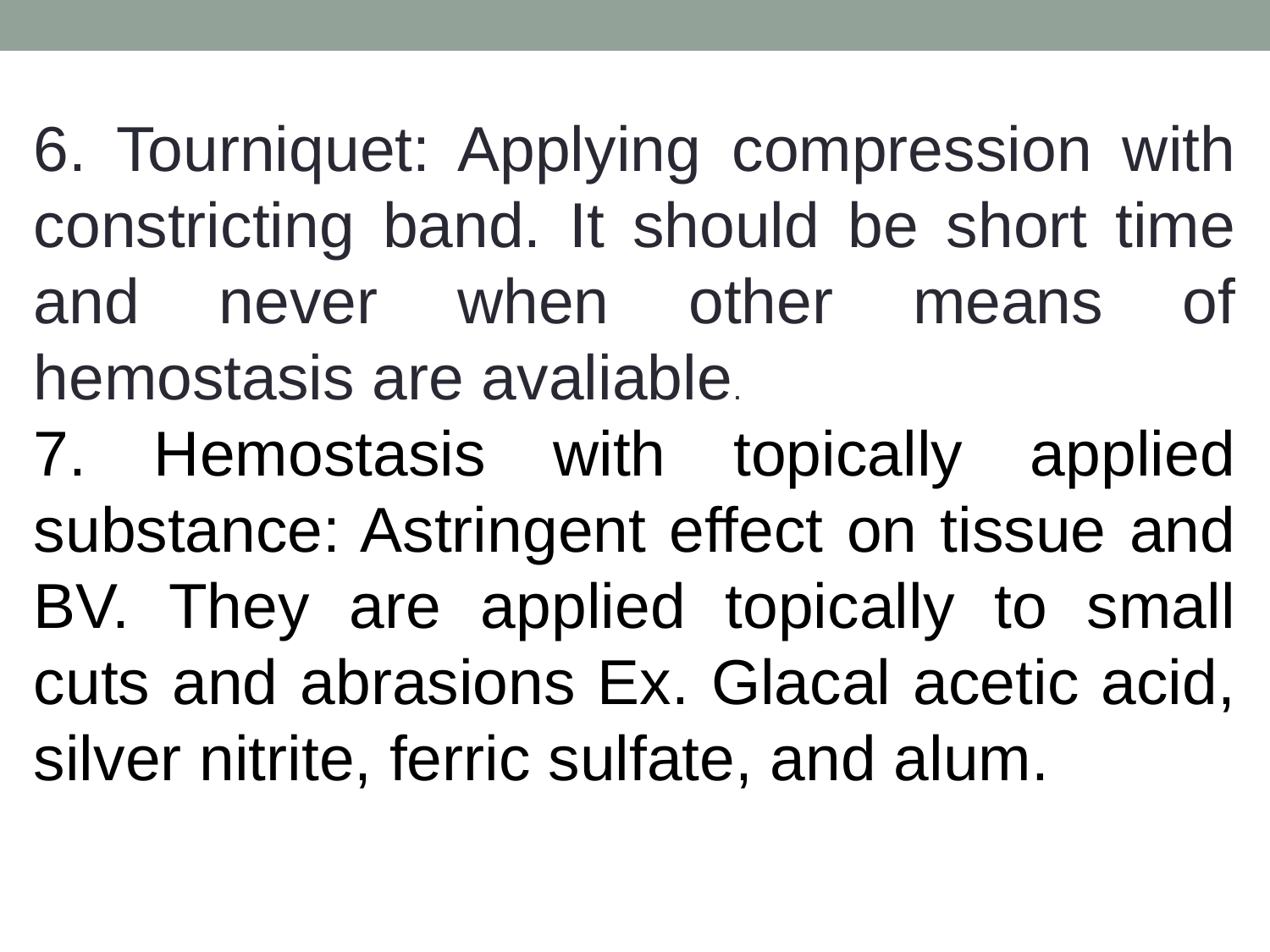

6. Tourniquet: Applying compression with constricting band. It should be short time and never when other means of hemostasis are avaliable.
7. Hemostasis with topically applied substance: Astringent effect on tissue and BV. They are applied topically to small cuts and abrasions Ex. Glacal acetic acid, silver nitrite, ferric sulfate, and alum.